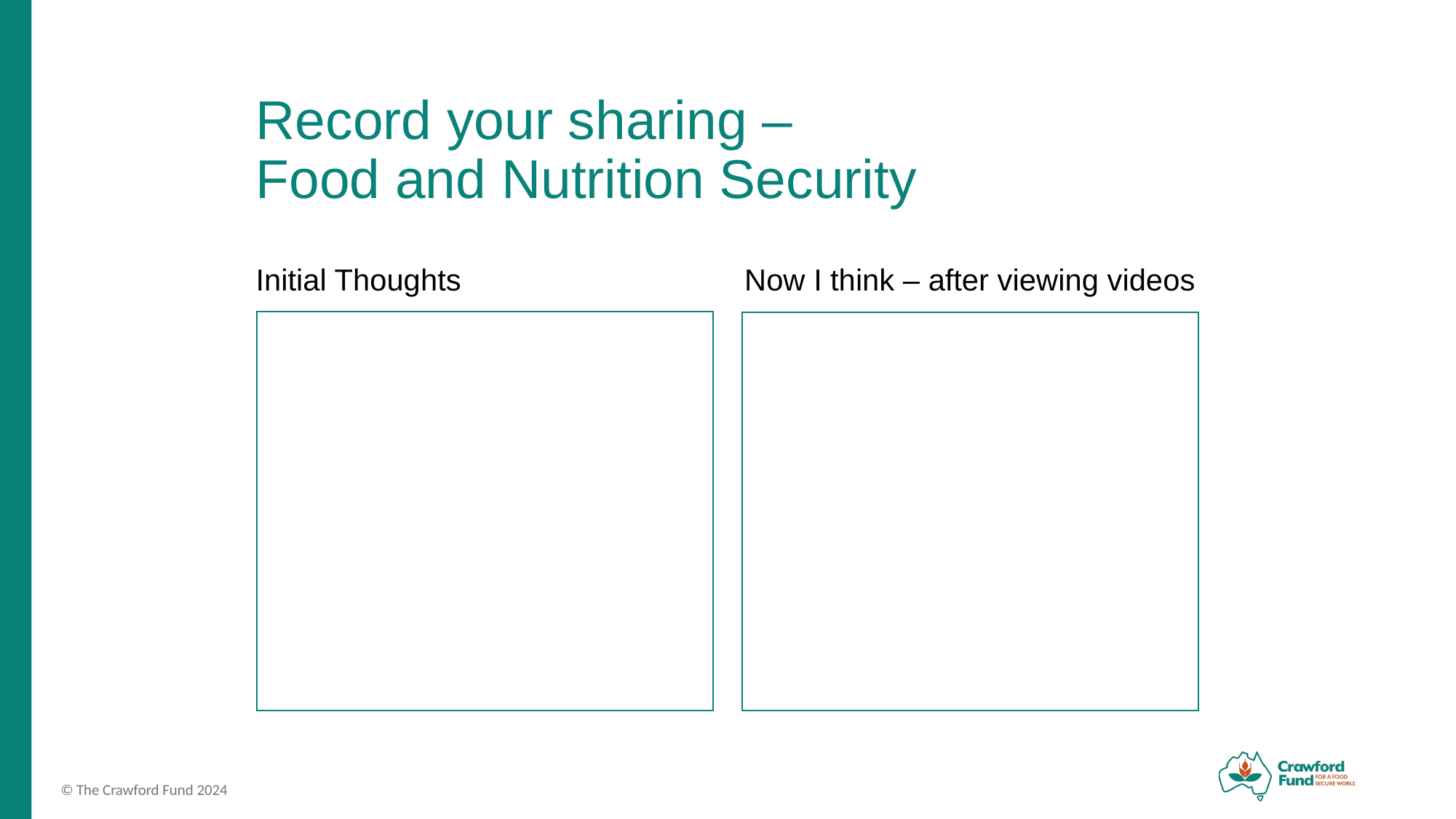

Record your sharing –
Food and Nutrition Security

Initial Thoughts
Now I think – after viewing videos